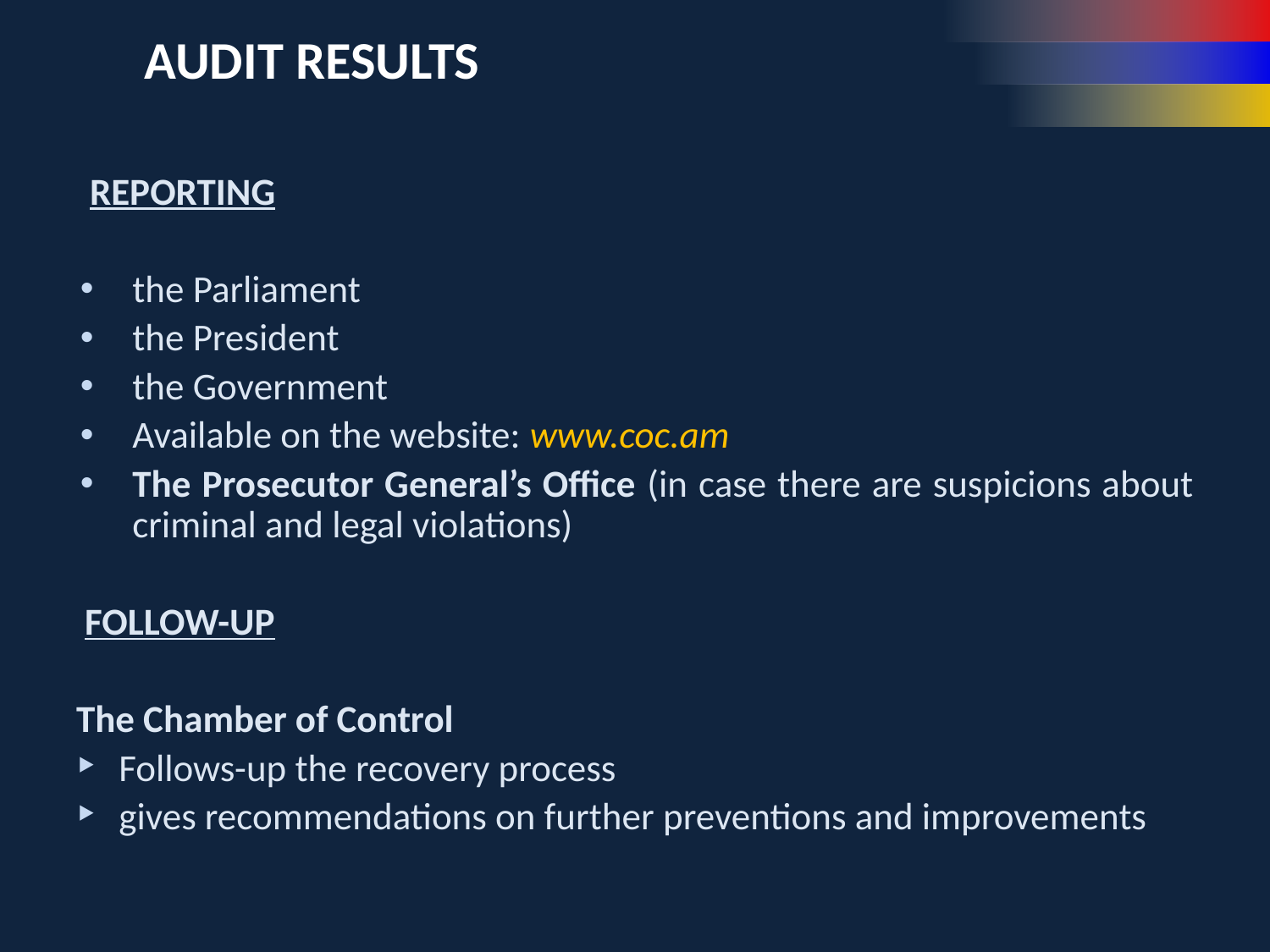

AUDIT RESULTS

REPORTING

the Parliament
the President
the Government
Available on the website: www.coc.am
The Prosecutor General’s Office (in case there are suspicions about criminal and legal violations)

 FOLLOW-UP

The Chamber of Control
Follows-up the recovery process
gives recommendations on further preventions and improvements